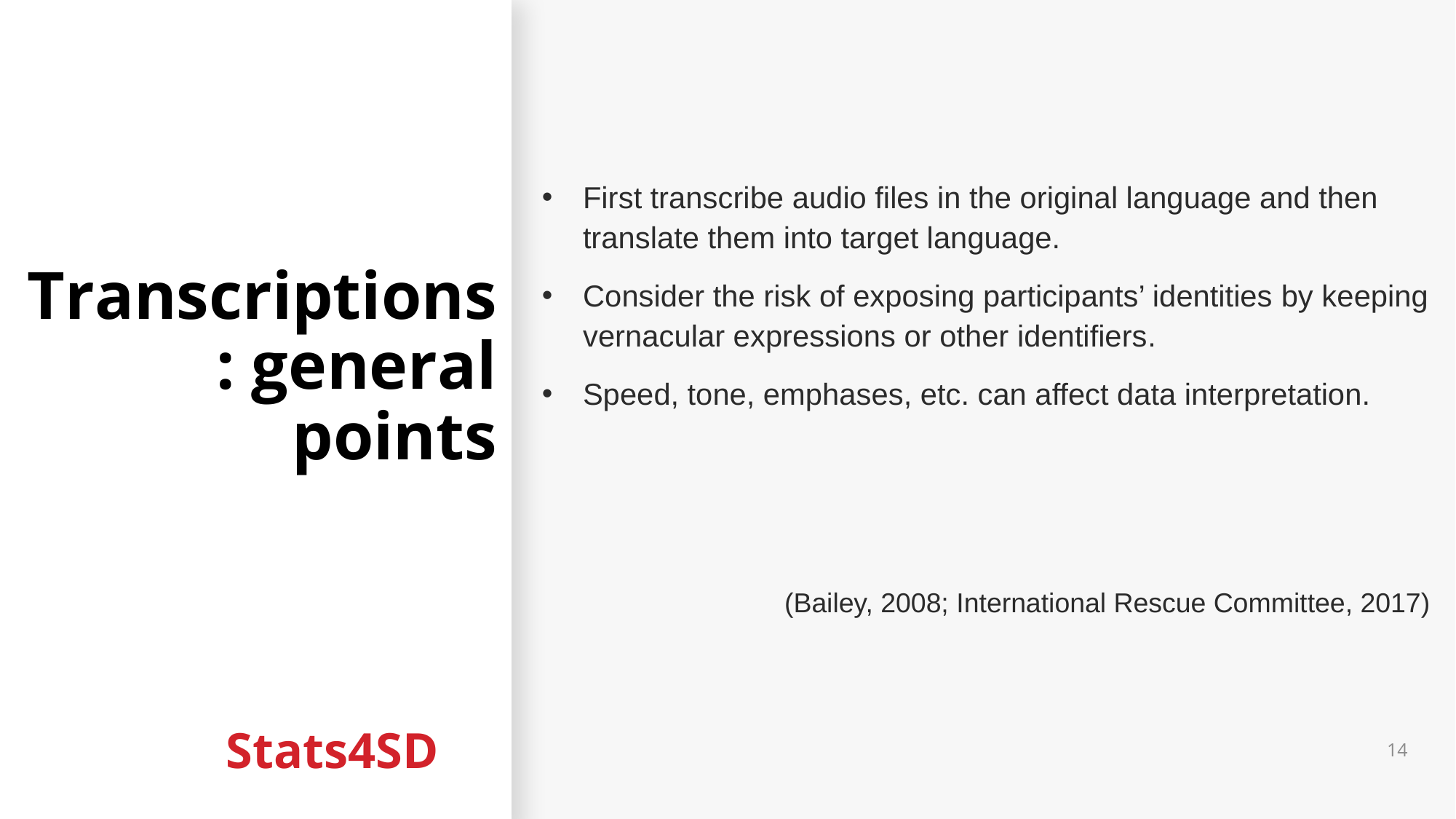

# Transcriptions: general points
First transcribe audio files in the original language and then translate them into target language.
Consider the risk of exposing participants’ identities by keeping vernacular expressions or other identifiers.
Speed, tone, emphases, etc. can affect data interpretation.

(Bailey, 2008; International Rescue Committee, 2017)
14